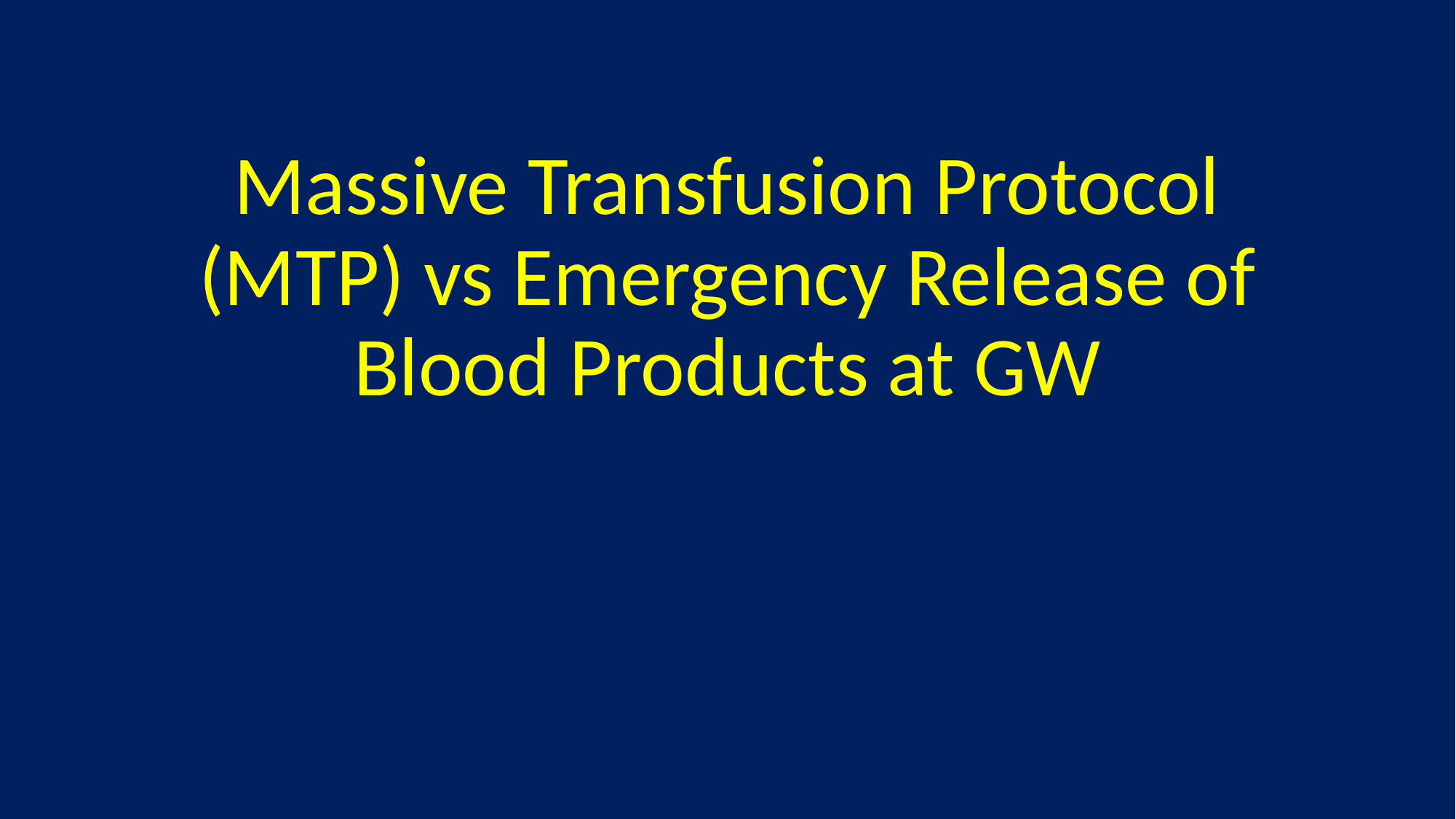

# Massive Transfusion Protocol (MTP) vs Emergency Release of Blood Products at GW